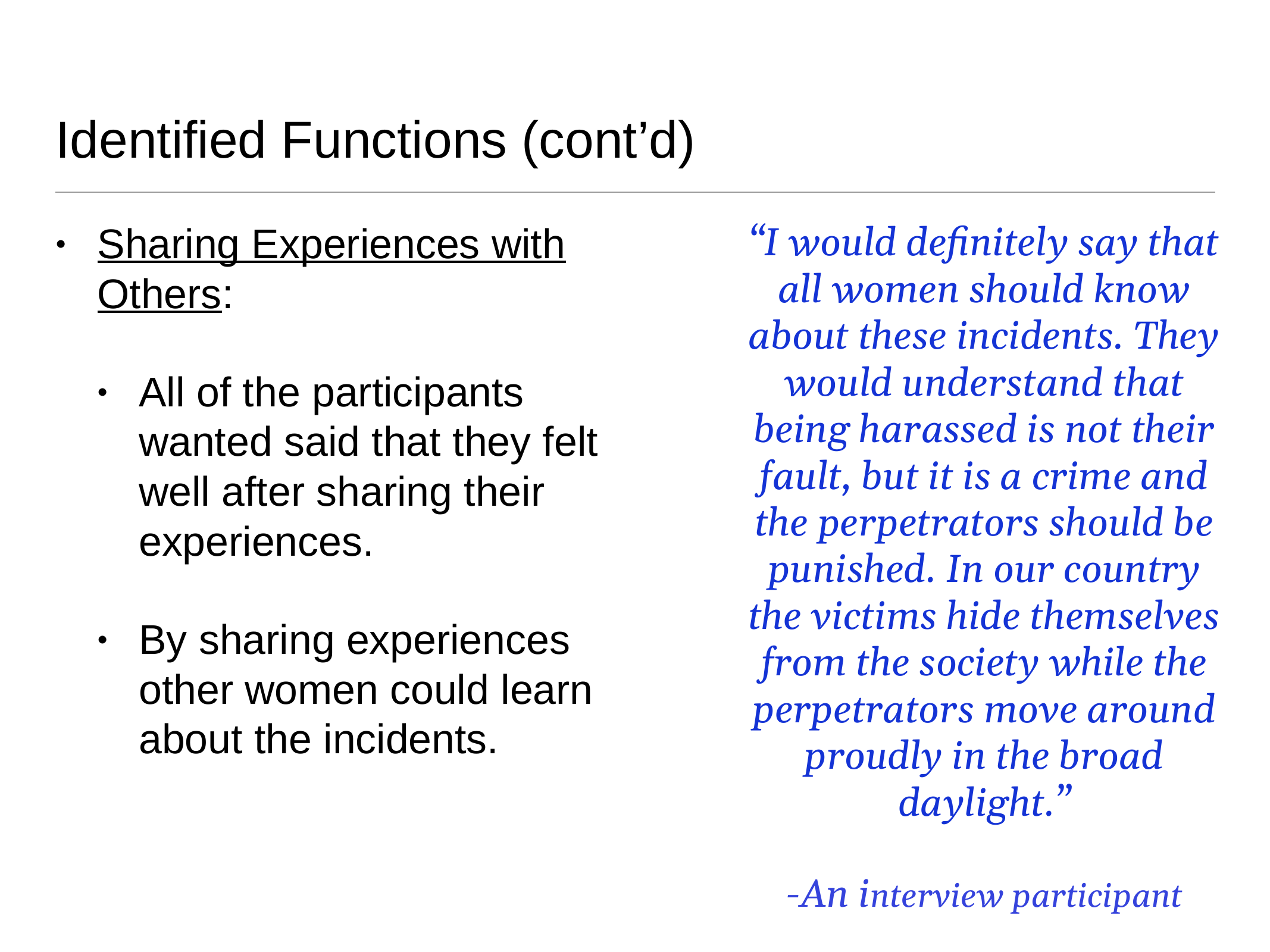

# Identified Functions (cont’d)
Sharing Experiences with Others:
All of the participants wanted said that they felt well after sharing their experiences.
By sharing experiences other women could learn about the incidents.
“I would definitely say that all women should know about these incidents. They would understand that being harassed is not their fault, but it is a crime and the perpetrators should be punished. In our country the victims hide themselves from the society while the perpetrators move around proudly in the broad daylight.”
-An interview participant